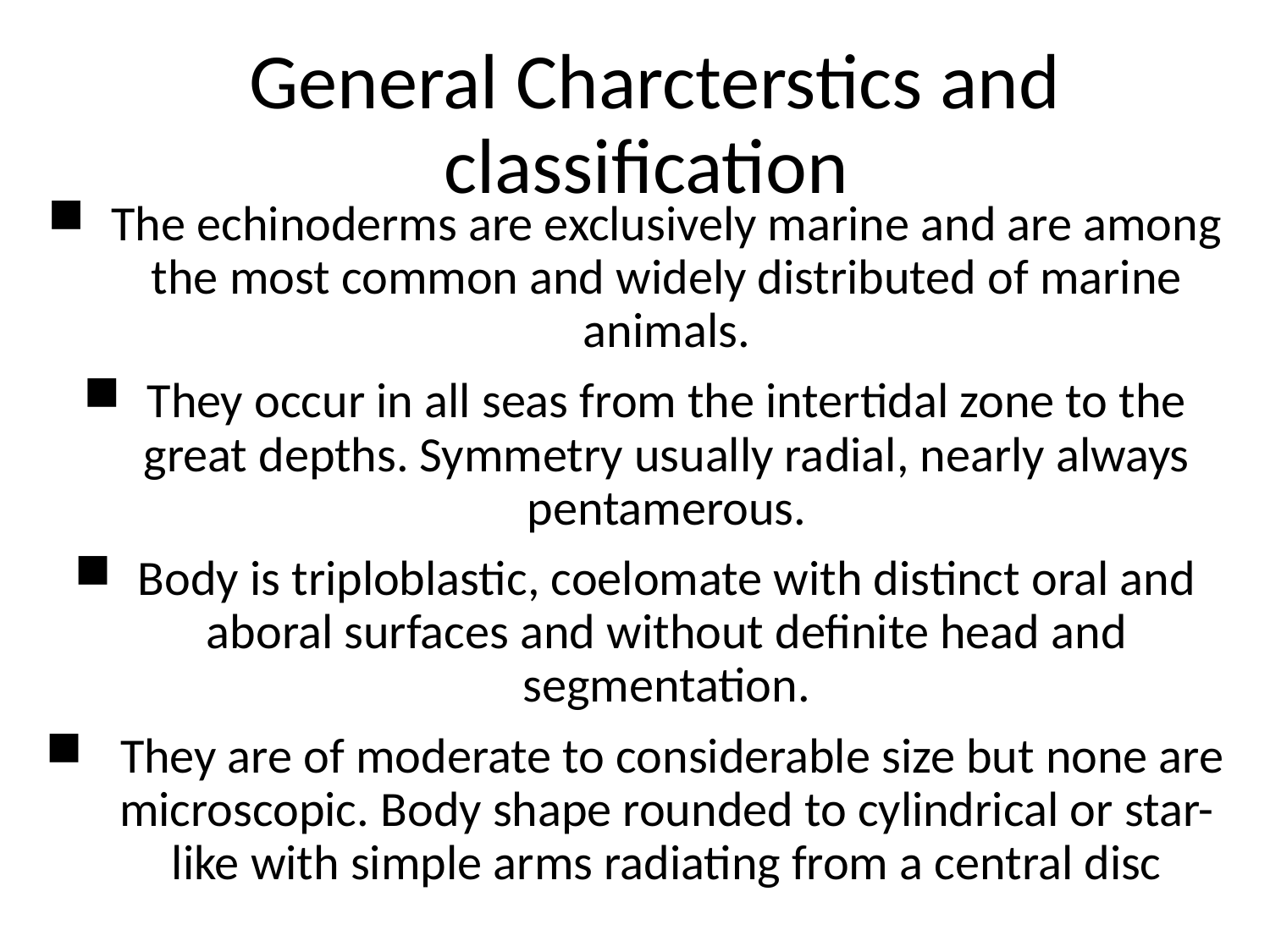

# General Charcterstics and classification
The echinoderms are exclusively marine and are among the most common and widely distributed of marine animals.
They occur in all seas from the intertidal zone to the great depths. Symmetry usually radial, nearly always pentamerous.
Body is triploblastic, coelomate with distinct oral and aboral surfaces and without definite head and segmentation.
 They are of moderate to considerable size but none are microscopic. Body shape rounded to cylindrical or star-like with simple arms radiating from a central disc